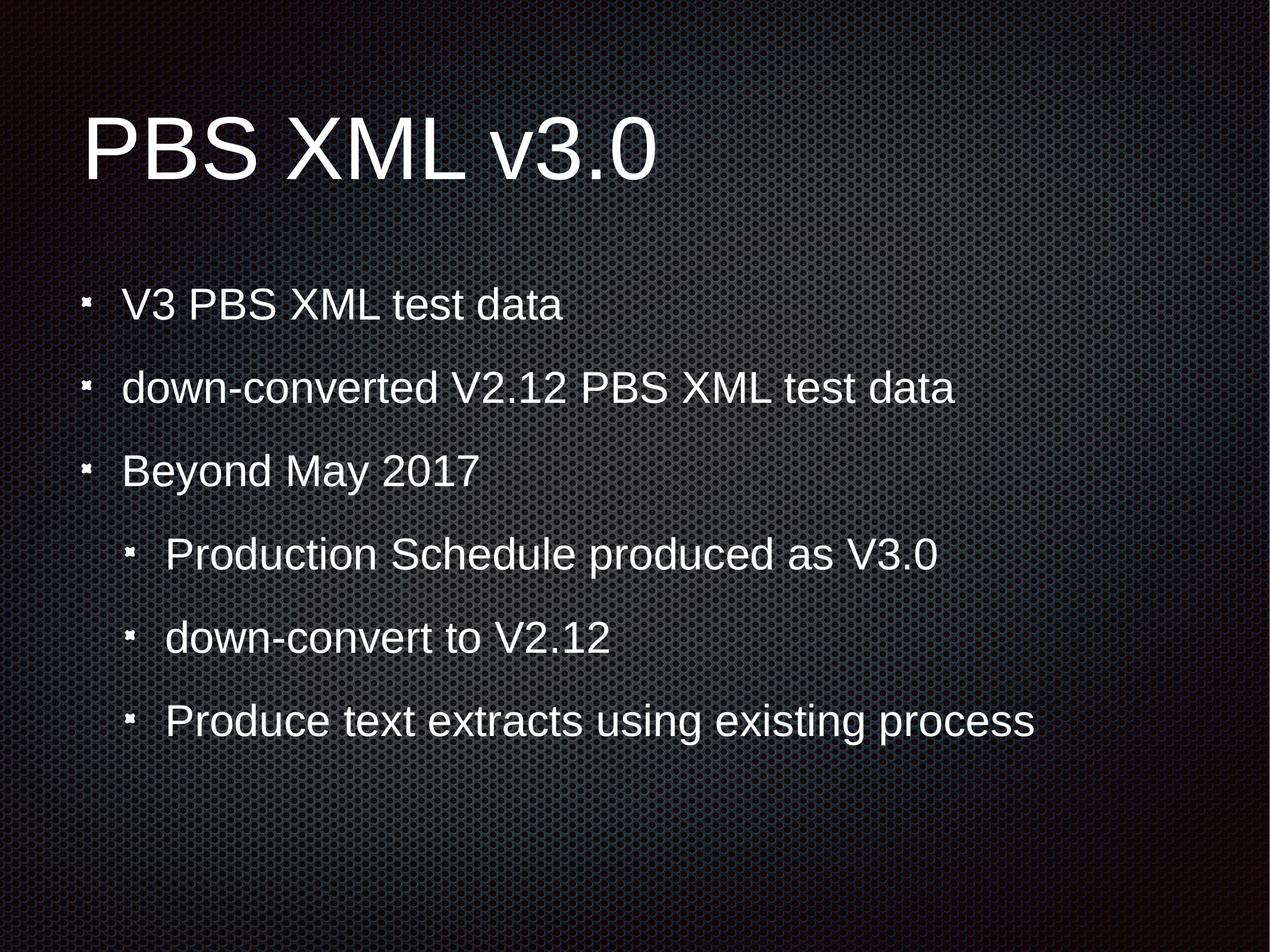

# PBS XML v3.0
V3 PBS XML test data
down-converted V2.12 PBS XML test data
Beyond May 2017
Production Schedule produced as V3.0
down-convert to V2.12
Produce text extracts using existing process